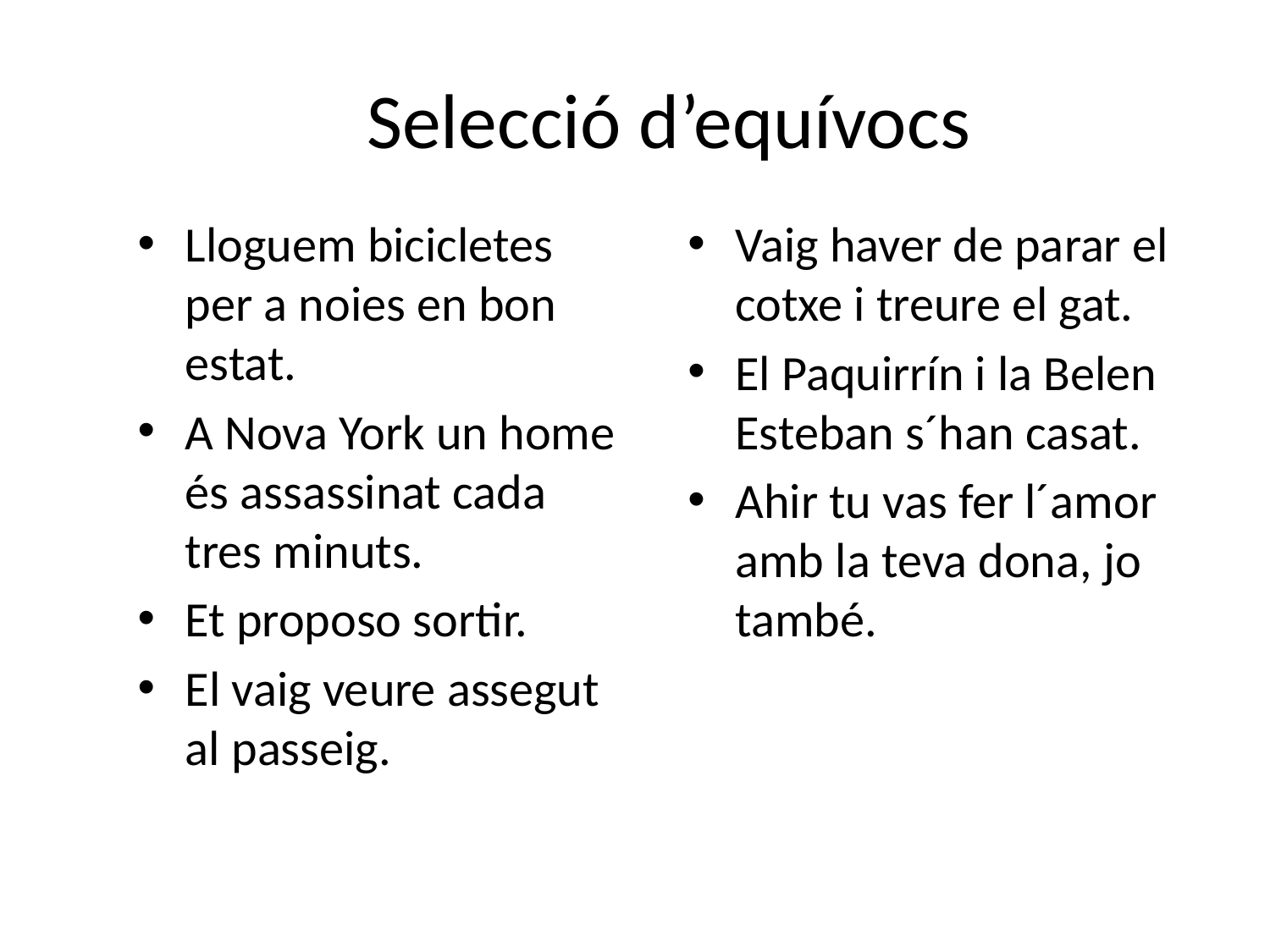

# Selecció d’equívocs
Lloguem bicicletes per a noies en bon estat.
A Nova York un home és assassinat cada tres minuts.
Et proposo sortir.
El vaig veure assegut al passeig.
Vaig haver de parar el cotxe i treure el gat.
El Paquirrín i la Belen Esteban s´han casat.
Ahir tu vas fer l´amor amb la teva dona, jo també.